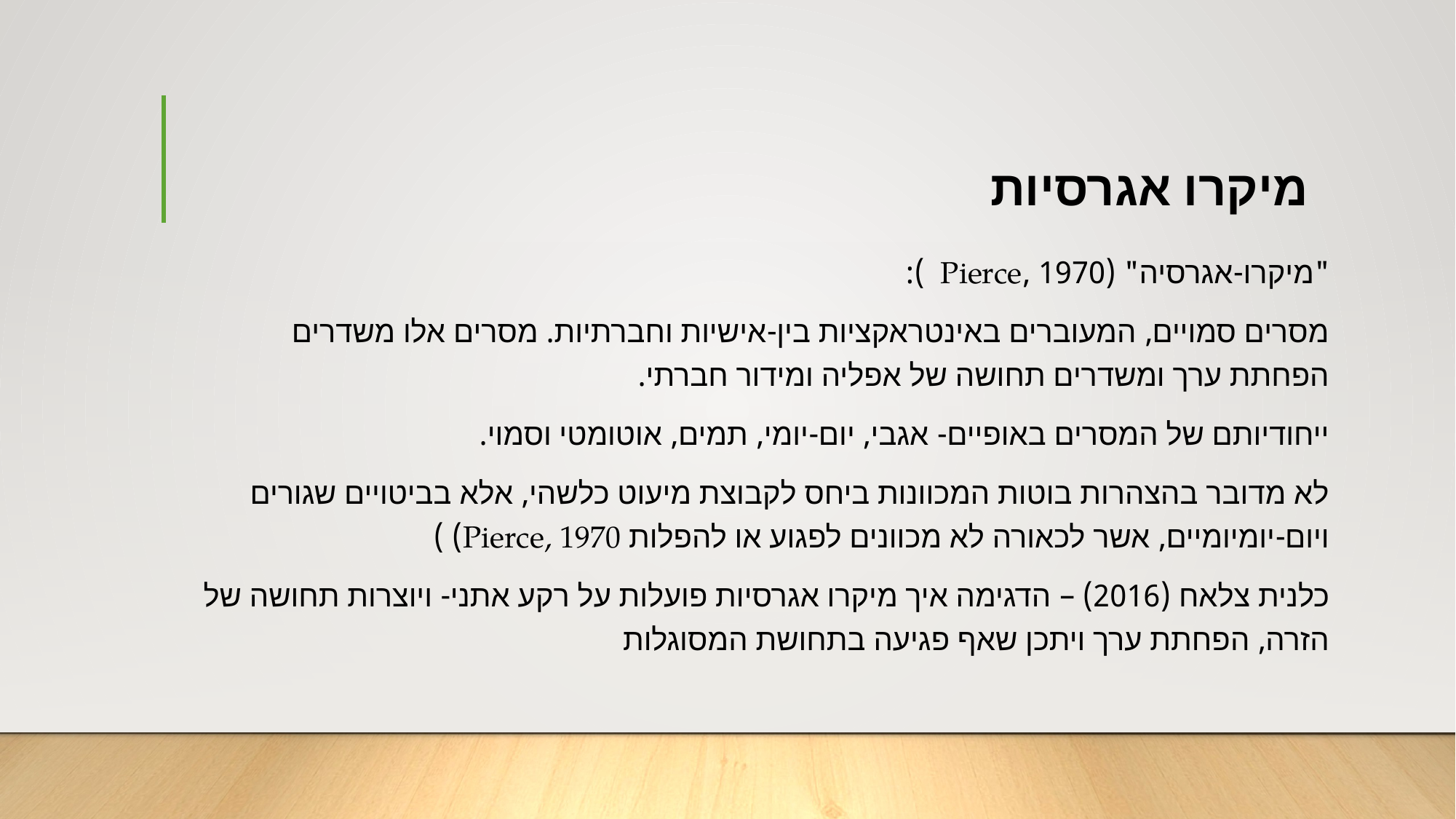

# מיקרו אגרסיות
"מיקרו-אגרסיה" (1970 ,Pierce  ):
מסרים סמויים, המעוברים באינטראקציות בין-אישיות וחברתיות. מסרים אלו משדרים הפחתת ערך ומשדרים תחושה של אפליה ומידור חברתי.
ייחודיותם של המסרים באופיים- אגבי, יום-יומי, תמים, אוטומטי וסמוי.
לא מדובר בהצהרות בוטות המכוונות ביחס לקבוצת מיעוט כלשהי, אלא בביטויים שגורים ויום-יומיומיים, אשר לכאורה לא מכוונים לפגוע או להפלות Pierce, 1970) )
כלנית צלאח (2016) – הדגימה איך מיקרו אגרסיות פועלות על רקע אתני- ויוצרות תחושה של הזרה, הפחתת ערך ויתכן שאף פגיעה בתחושת המסוגלות